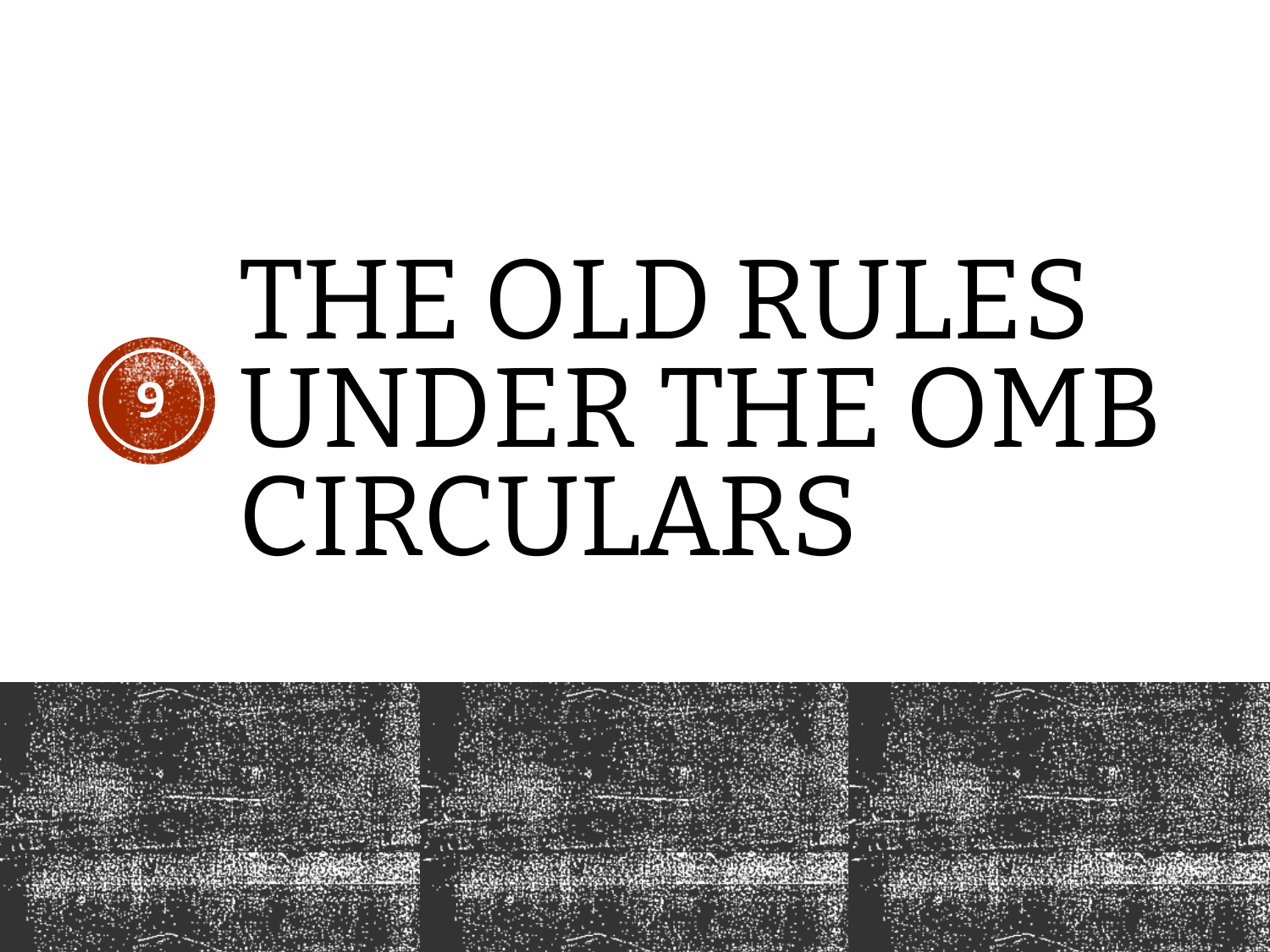

# The Old Rules Under The OMB Circulars
9